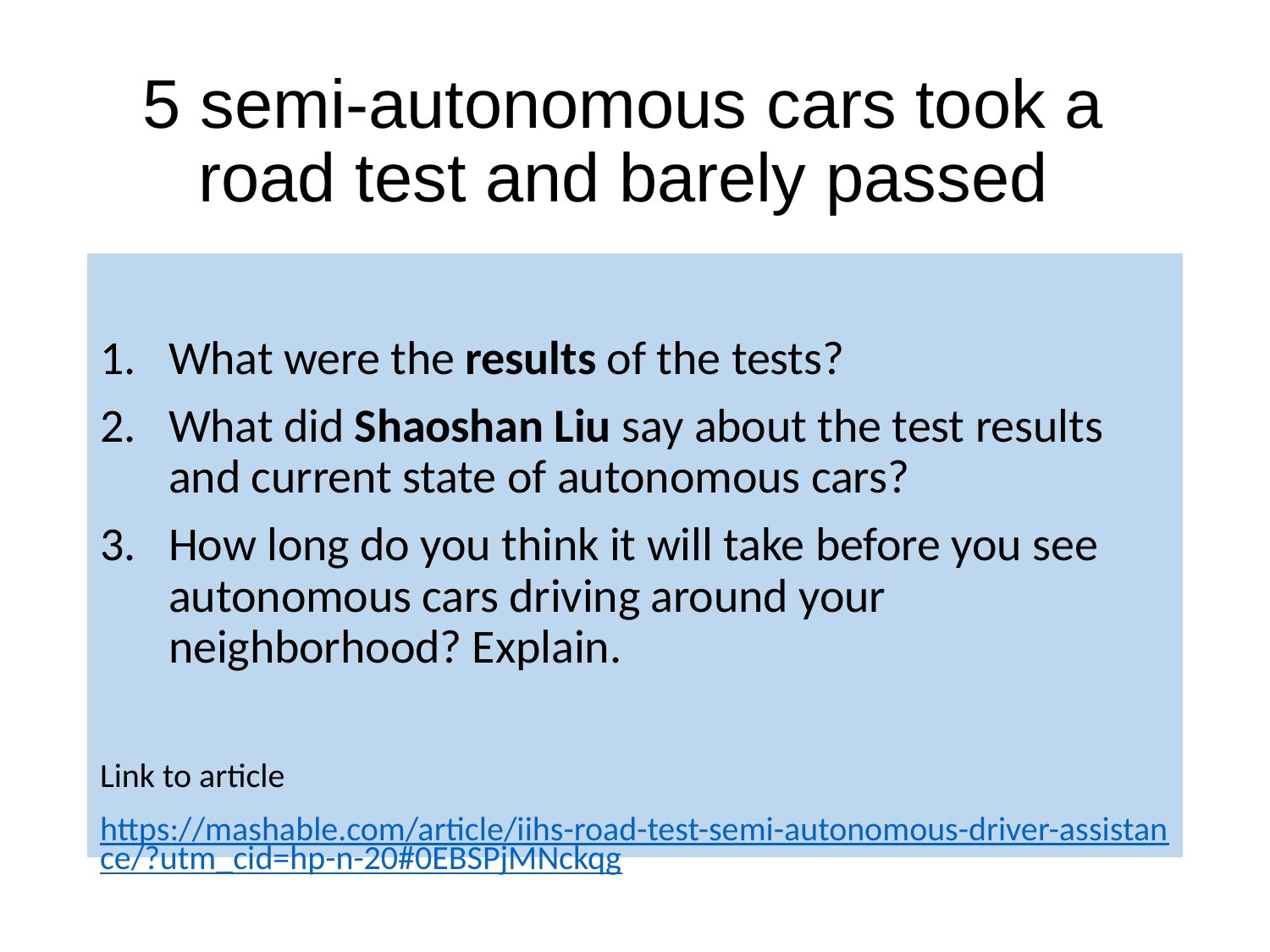

# 5 semi-autonomous cars took a road test and barely passed

What were the results of the tests?
What did Shaoshan Liu say about the test results and current state of autonomous cars?
How long do you think it will take before you see autonomous cars driving around your neighborhood? Explain.

Link to article
https://mashable.com/article/iihs-road-test-semi-autonomous-driver-assistance/?utm_cid=hp-n-20#0EBSPjMNckqg